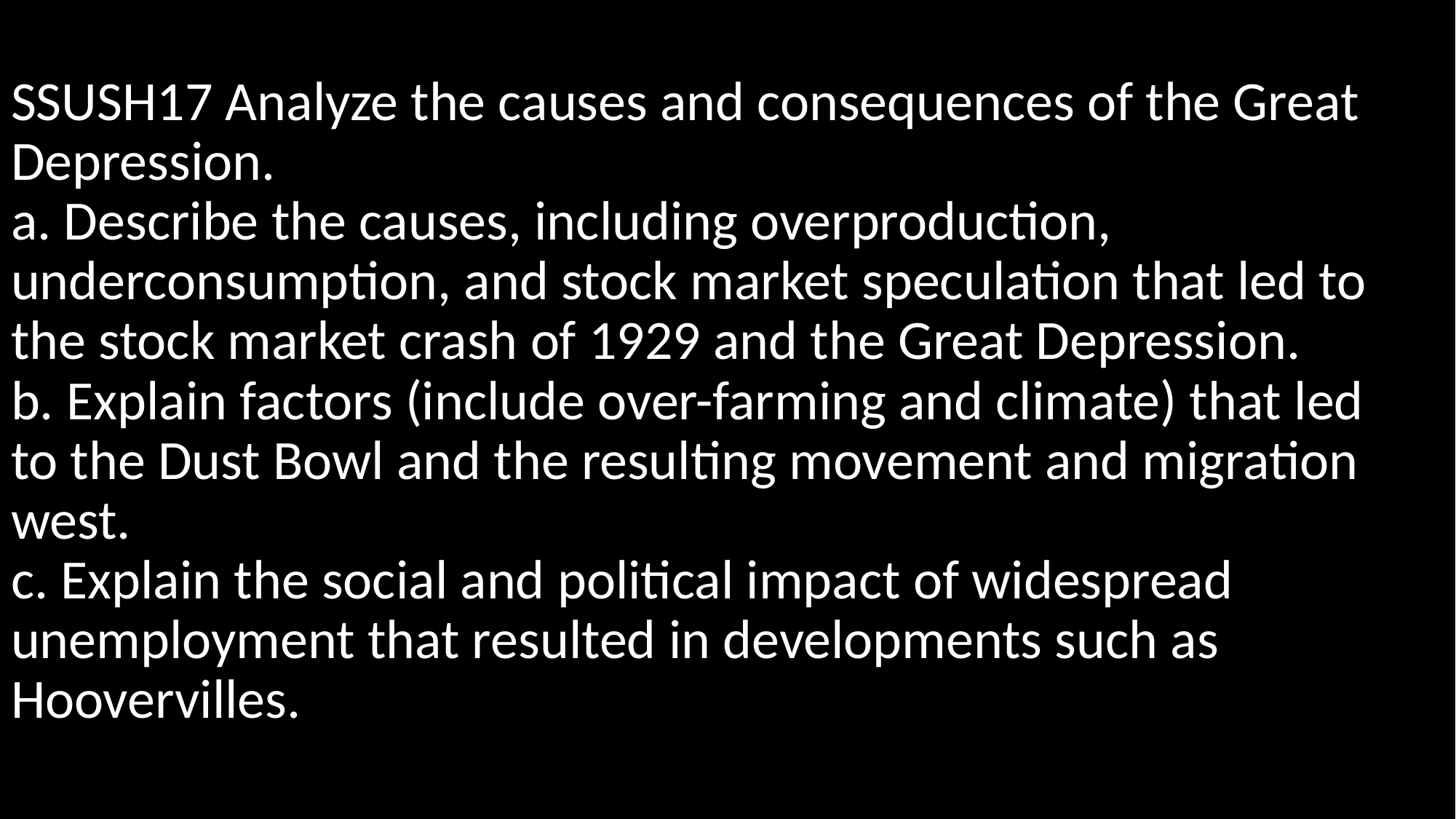

# SSUSH17 Analyze the causes and consequences of the Great Depression. a. Describe the causes, including overproduction, underconsumption, and stock market speculation that led to the stock market crash of 1929 and the Great Depression. b. Explain factors (include over-farming and climate) that led to the Dust Bowl and the resulting movement and migration west. c. Explain the social and political impact of widespread unemployment that resulted in developments such as Hoovervilles.